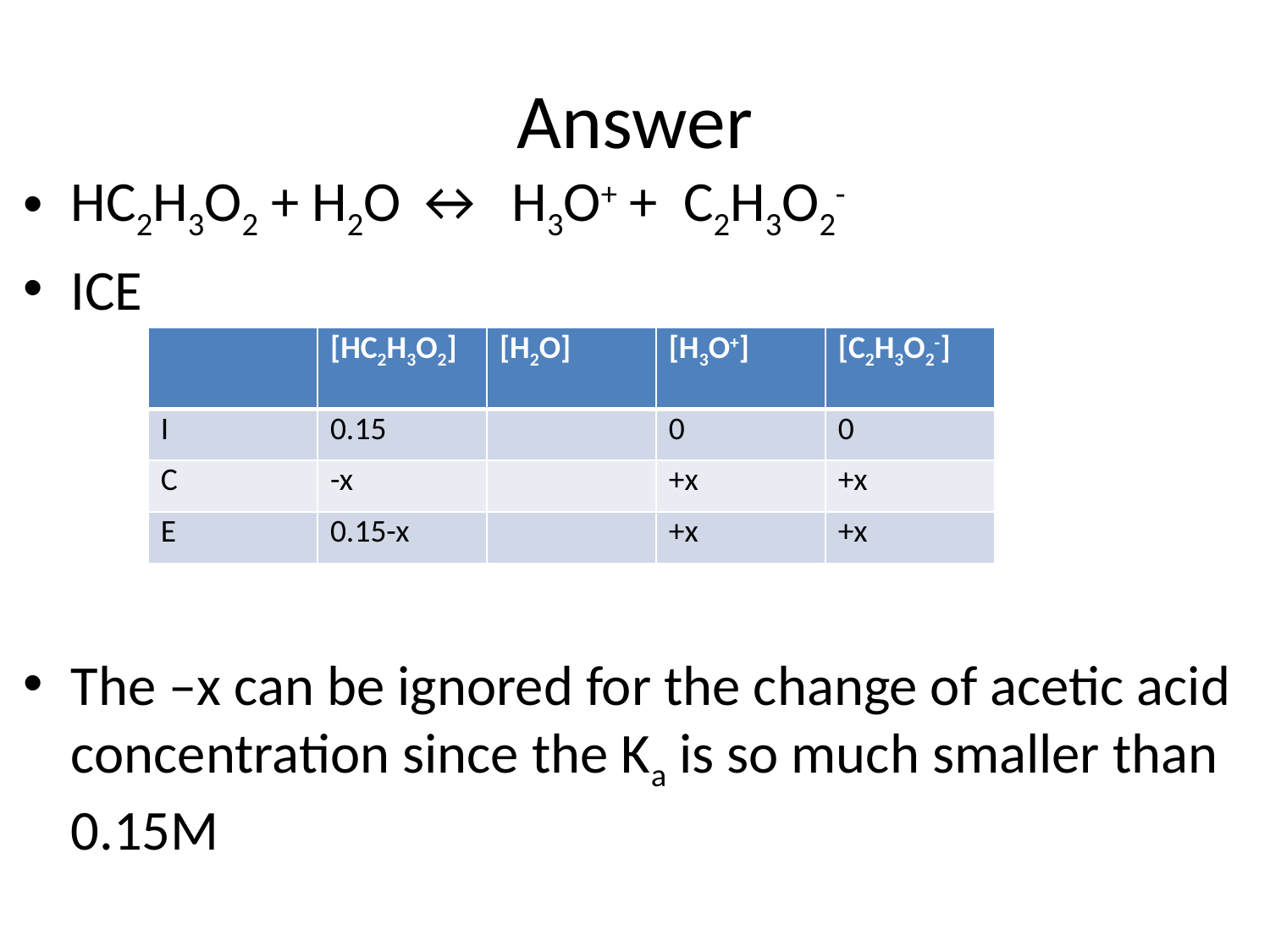

# Answer
HC2H3O2 + H2O ↔  H3O+ +  C2H3O2-
ICE

The –x can be ignored for the change of acetic acid concentration since the Ka is so much smaller than 0.15M
|  | [HC2H3O2] | [H2O] | [H3O+] | [C2H3O2-] |
| --- | --- | --- | --- | --- |
| I | 0.15 |  | 0 | 0 |
| C | -x |  | +x | +x |
| E | 0.15-x |  | +x | +x |